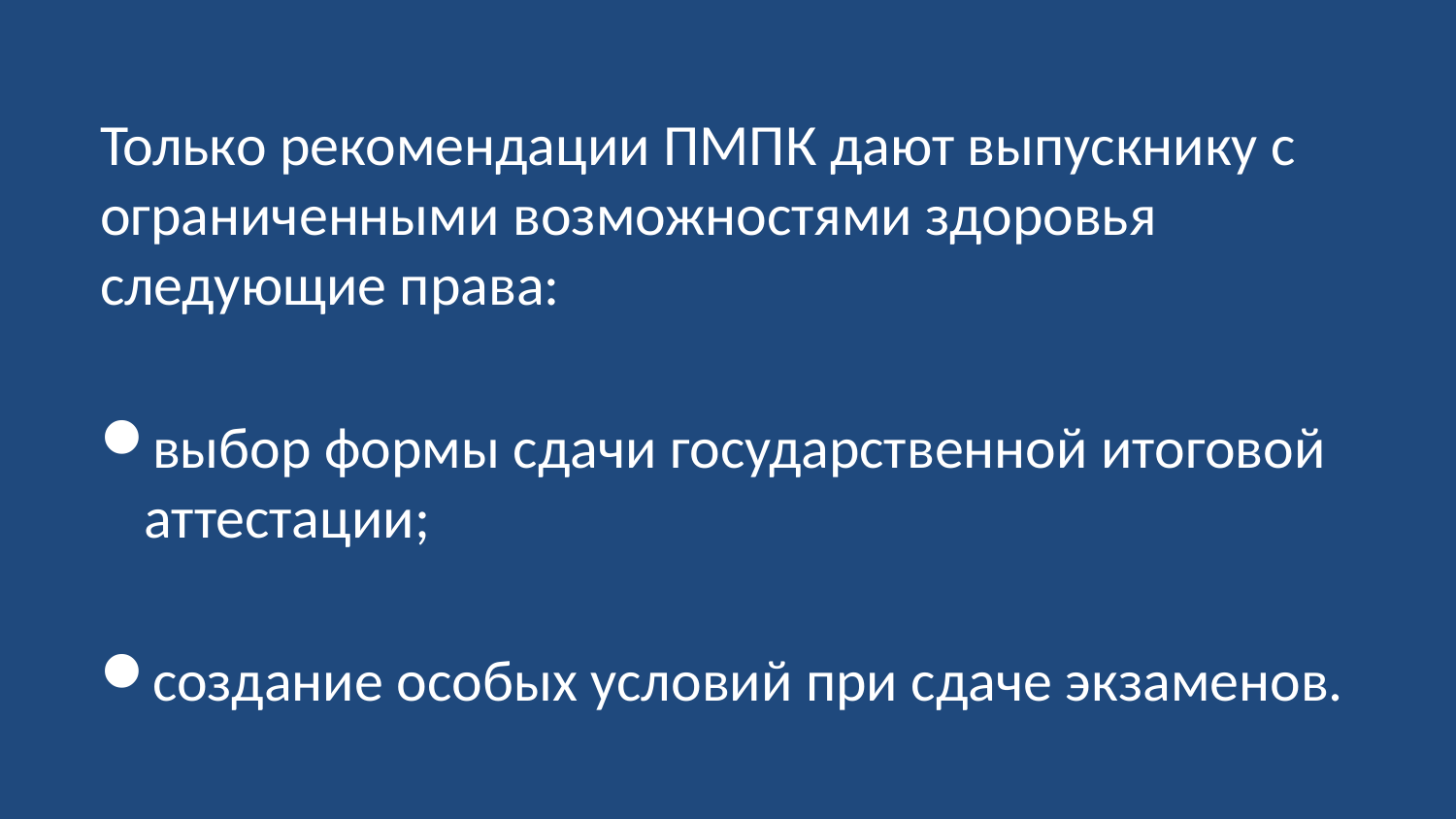

#
Только рекомендации ПМПК дают выпускнику с ограниченными возможностями здоровья следующие права:

выбор формы сдачи государственной итоговой аттестации;

создание особых условий при сдаче экзаменов.